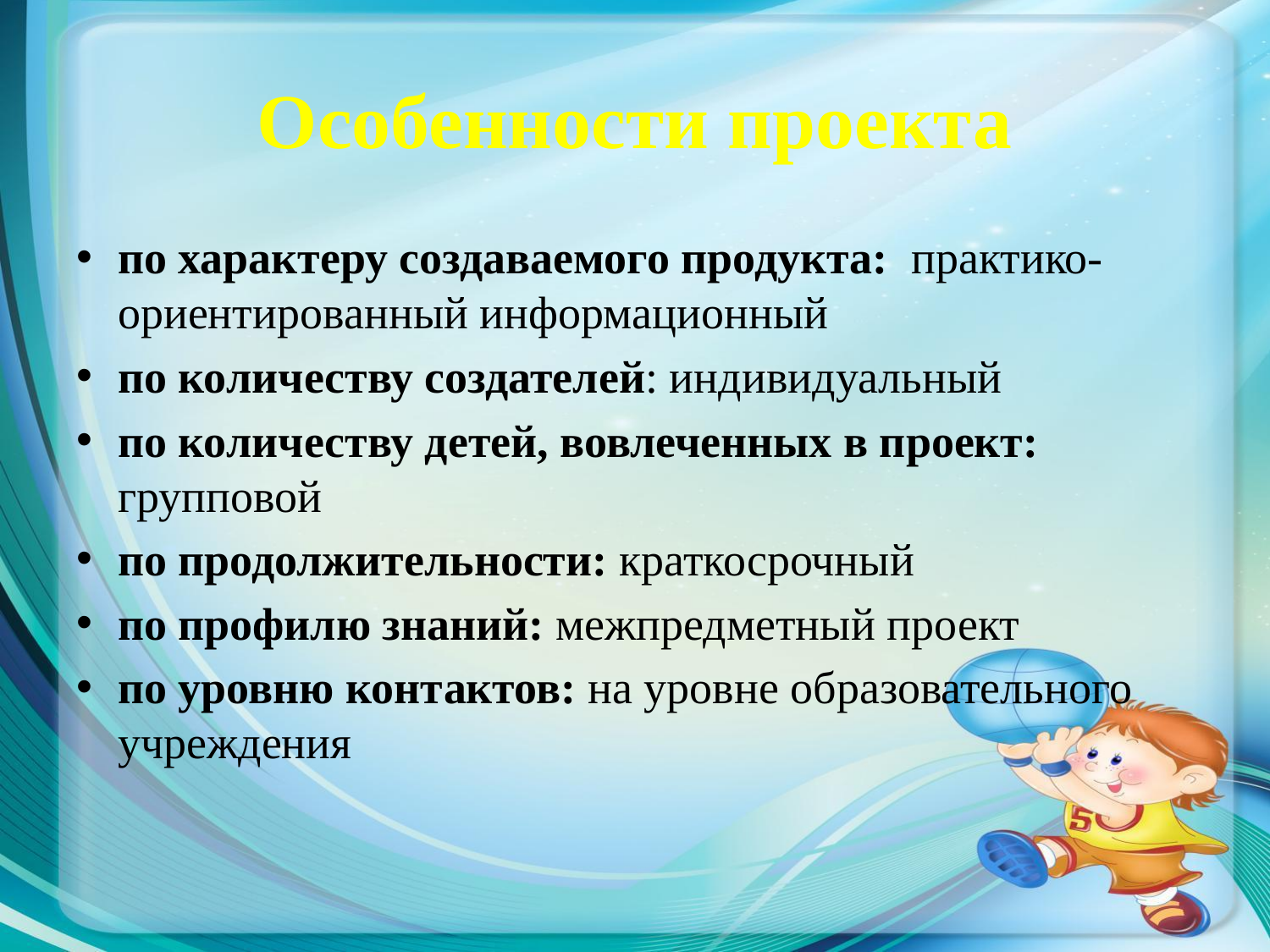

# Особенности проекта
по характеру создаваемого продукта:  практико-ориентированный информационный
по количеству создателей: индивидуальный
по количеству детей, вовлеченных в проект: групповой
по продолжительности: краткосрочный
по профилю знаний: межпредметный проект
по уровню контактов: на уровне образовательного учреждения